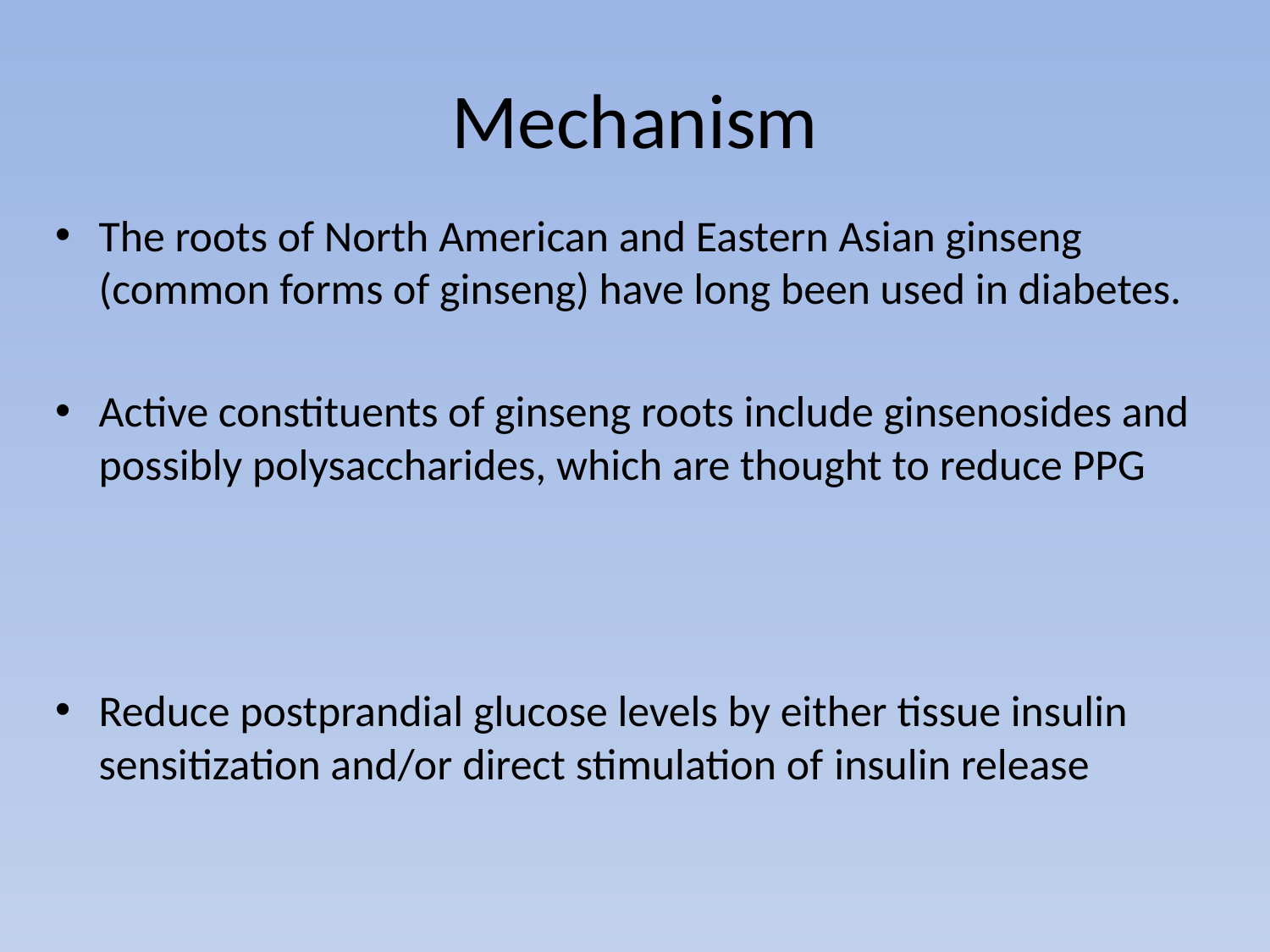

# Mechanism
The roots of North American and Eastern Asian ginseng (common forms of ginseng) have long been used in diabetes.

Active constituents of ginseng roots include ginsenosides and possibly polysaccharides, which are thought to reduce PPG

Reduce postprandial glucose levels by either tissue insulin sensitization and/or direct stimulation of insulin release